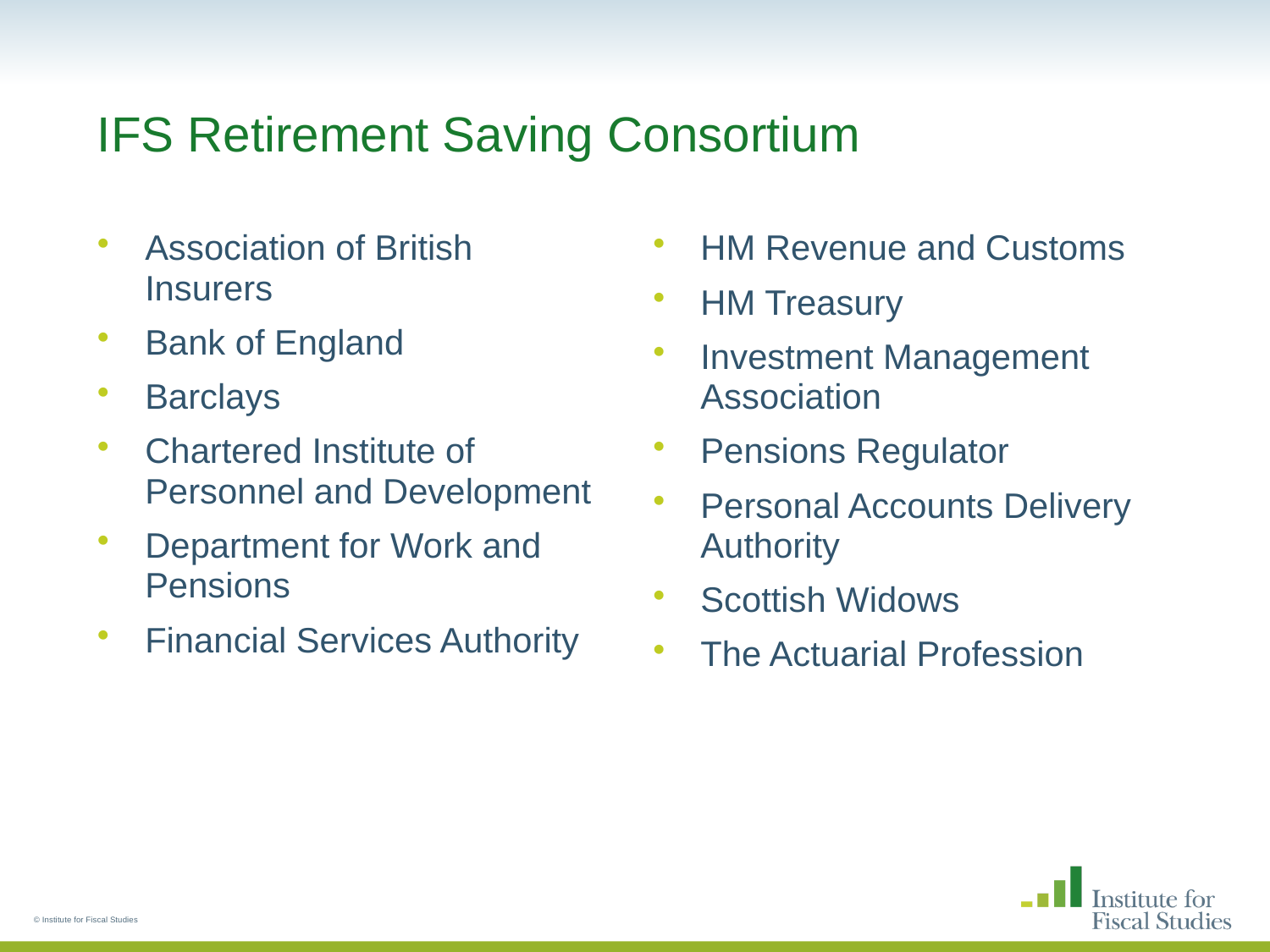

# IFS Retirement Saving Consortium
Association of British Insurers
Bank of England
Barclays
Chartered Institute of Personnel and Development
Department for Work and Pensions
Financial Services Authority

HM Revenue and Customs
HM Treasury
Investment Management Association
Pensions Regulator
Personal Accounts Delivery Authority
Scottish Widows
The Actuarial Profession
© Institute for Fiscal Studies